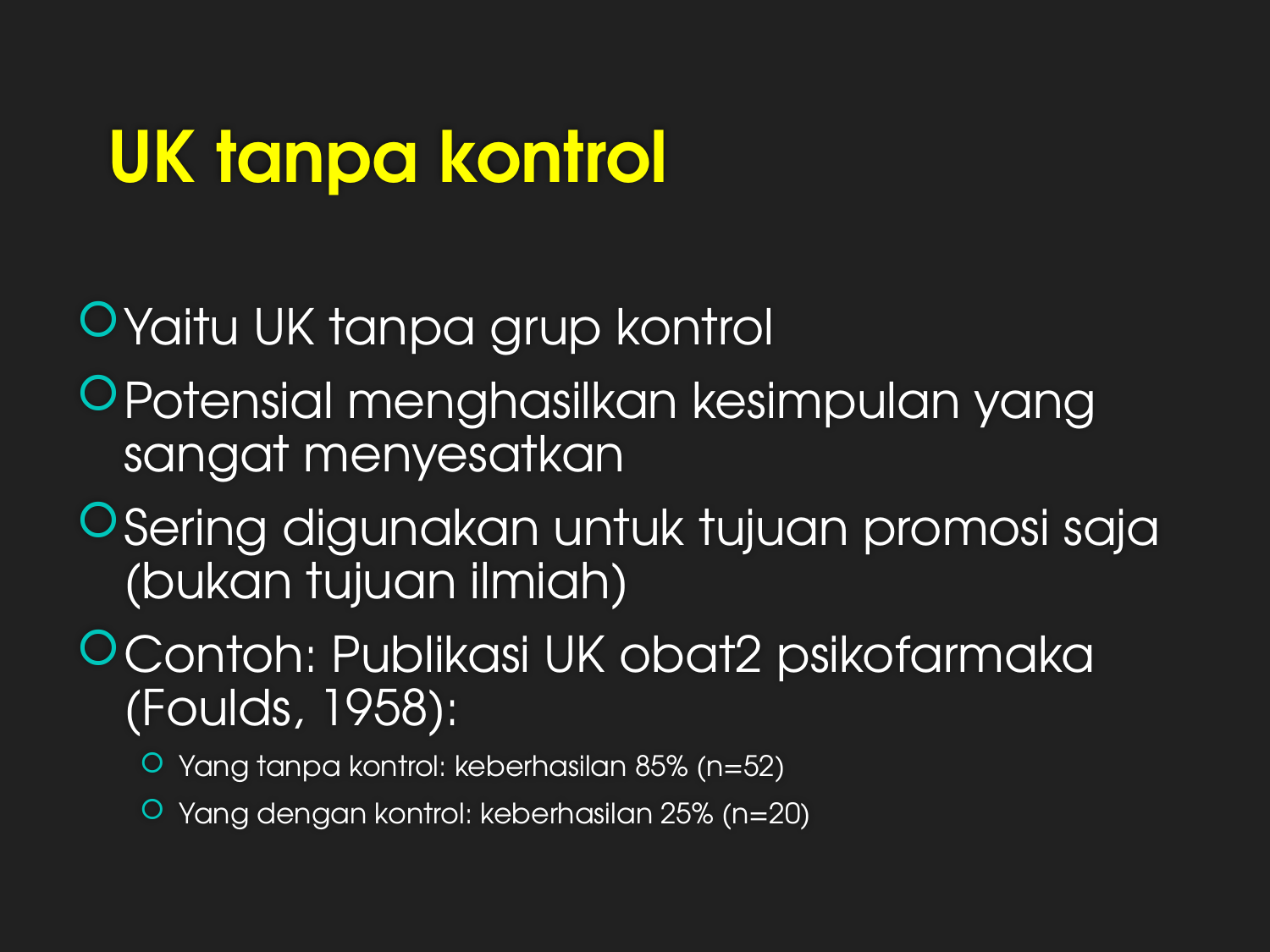

# UK tanpa kontrol
Yaitu UK tanpa grup kontrol
Potensial menghasilkan kesimpulan yang sangat menyesatkan
Sering digunakan untuk tujuan promosi saja (bukan tujuan ilmiah)
Contoh: Publikasi UK obat2 psikofarmaka (Foulds, 1958):
Yang tanpa kontrol: keberhasilan 85% (n=52)
Yang dengan kontrol: keberhasilan 25% (n=20)